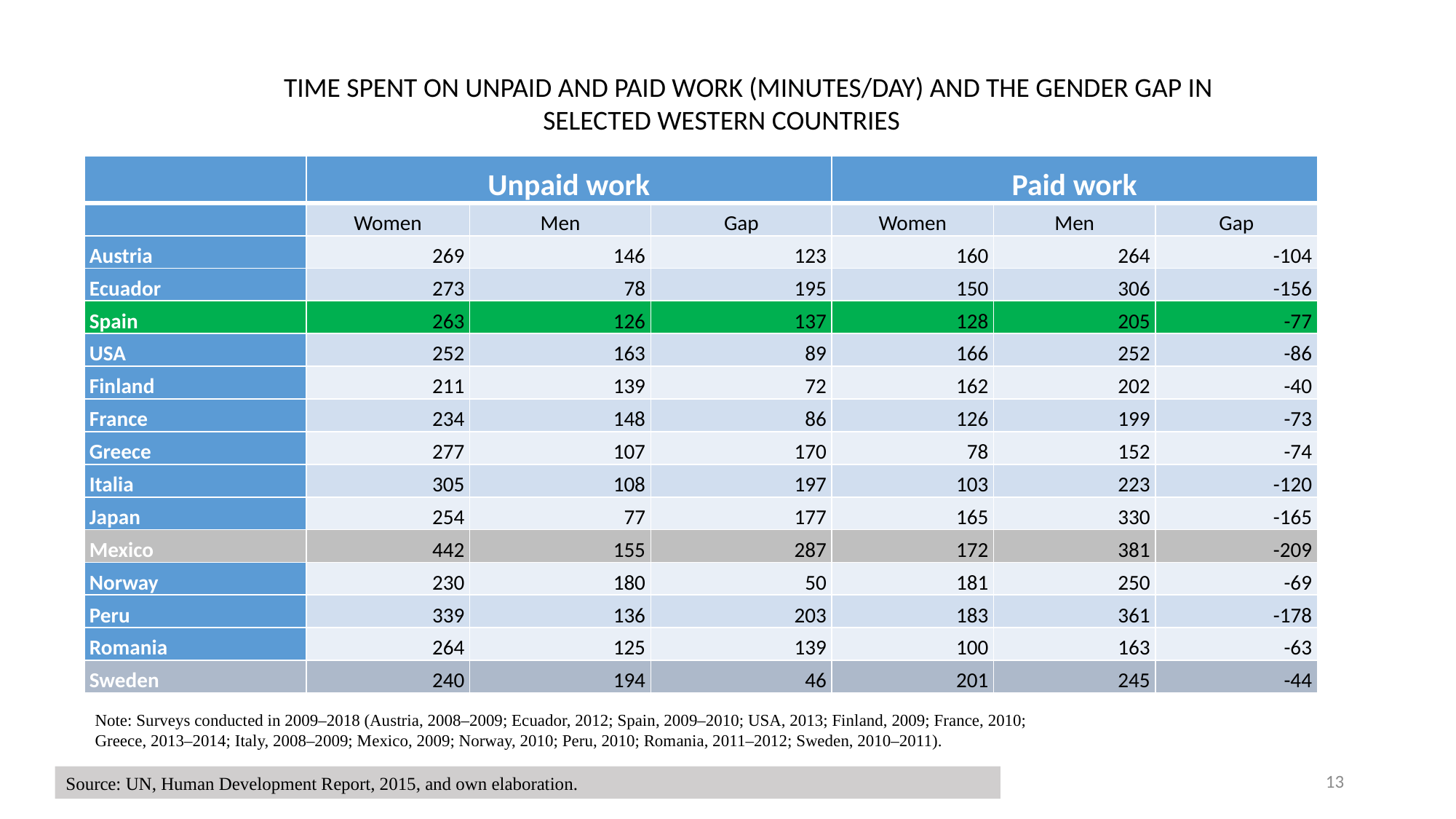

TIME SPENT ON UNPAID AND PAID WORK (MINUTES/DAY) AND THE GENDER GAP IN SELECTED WESTERN COUNTRIES
|  | Unpaid work |  |  | Paid work |  |  |
| --- | --- | --- | --- | --- | --- | --- |
|  | Women | Men | Gap | Women | Men | Gap |
| Austria | 269 | 146 | 123 | 160 | 264 | -104 |
| Ecuador | 273 | 78 | 195 | 150 | 306 | -156 |
| Spain | 263 | 126 | 137 | 128 | 205 | -77 |
| USA | 252 | 163 | 89 | 166 | 252 | -86 |
| Finland | 211 | 139 | 72 | 162 | 202 | -40 |
| France | 234 | 148 | 86 | 126 | 199 | -73 |
| Greece | 277 | 107 | 170 | 78 | 152 | -74 |
| Italia | 305 | 108 | 197 | 103 | 223 | -120 |
| Japan | 254 | 77 | 177 | 165 | 330 | -165 |
| Mexico | 442 | 155 | 287 | 172 | 381 | -209 |
| Norway | 230 | 180 | 50 | 181 | 250 | -69 |
| Peru | 339 | 136 | 203 | 183 | 361 | -178 |
| Romania | 264 | 125 | 139 | 100 | 163 | -63 |
| Sweden | 240 | 194 | 46 | 201 | 245 | -44 |
Note: Surveys conducted in 2009–2018 (Austria, 2008–2009; Ecuador, 2012; Spain, 2009–2010; USA, 2013; Finland, 2009; France, 2010; Greece, 2013–2014; Italy, 2008–2009; Mexico, 2009; Norway, 2010; Peru, 2010; Romania, 2011–2012; Sweden, 2010–2011).
Cristina García Sainz. UAM
13
Source: UN, Human Development Report, 2015, and own elaboration.